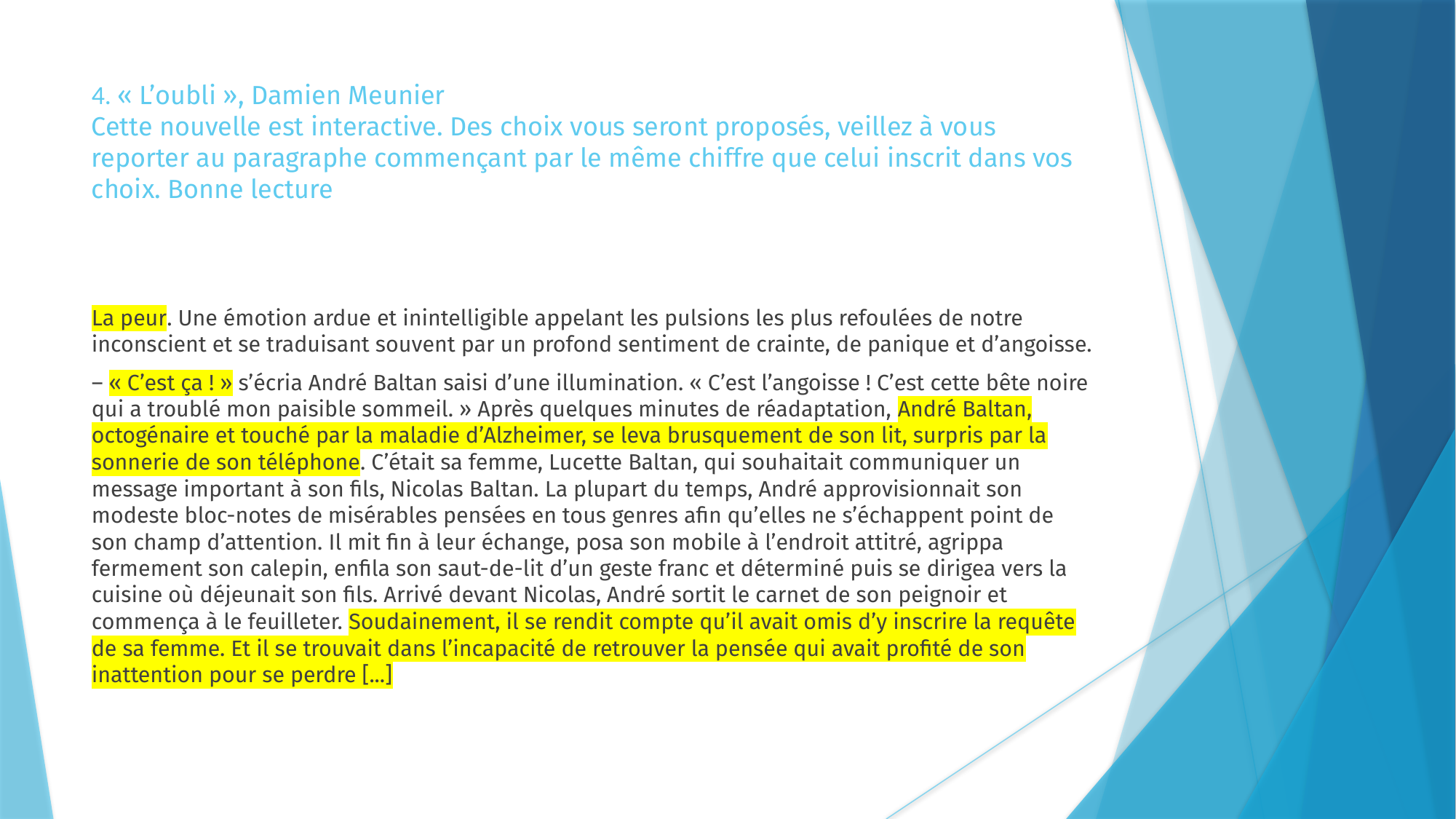

4. « L’oubli », Damien Meunier
Cette nouvelle est interactive. Des choix vous seront proposés, veillez à vous reporter au paragraphe commençant par le même chiffre que celui inscrit dans vos choix. Bonne lecture
La peur. Une émotion ardue et inintelligible appelant les pulsions les plus refoulées de notre inconscient et se traduisant souvent par un profond sentiment de crainte, de panique et d’angoisse.
– « C’est ça ! » s’écria André Baltan saisi d’une illumination. « C’est l’angoisse ! C’est cette bête noire qui a troublé mon paisible sommeil. » Après quelques minutes de réadaptation, André Baltan, octogénaire et touché par la maladie d’Alzheimer, se leva brusquement de son lit, surpris par la sonnerie de son téléphone. C’était sa femme, Lucette Baltan, qui souhaitait communiquer un message important à son fils, Nicolas Baltan. La plupart du temps, André approvisionnait son modeste bloc-notes de misérables pensées en tous genres afin qu’elles ne s’échappent point de son champ d’attention. Il mit fin à leur échange, posa son mobile à l’endroit attitré, agrippa fermement son calepin, enfila son saut-de-lit d’un geste franc et déterminé puis se dirigea vers la cuisine où déjeunait son fils. Arrivé devant Nicolas, André sortit le carnet de son peignoir et commença à le feuilleter. Soudainement, il se rendit compte qu’il avait omis d’y inscrire la requête de sa femme. Et il se trouvait dans l’incapacité de retrouver la pensée qui avait profité de son inattention pour se perdre [...]